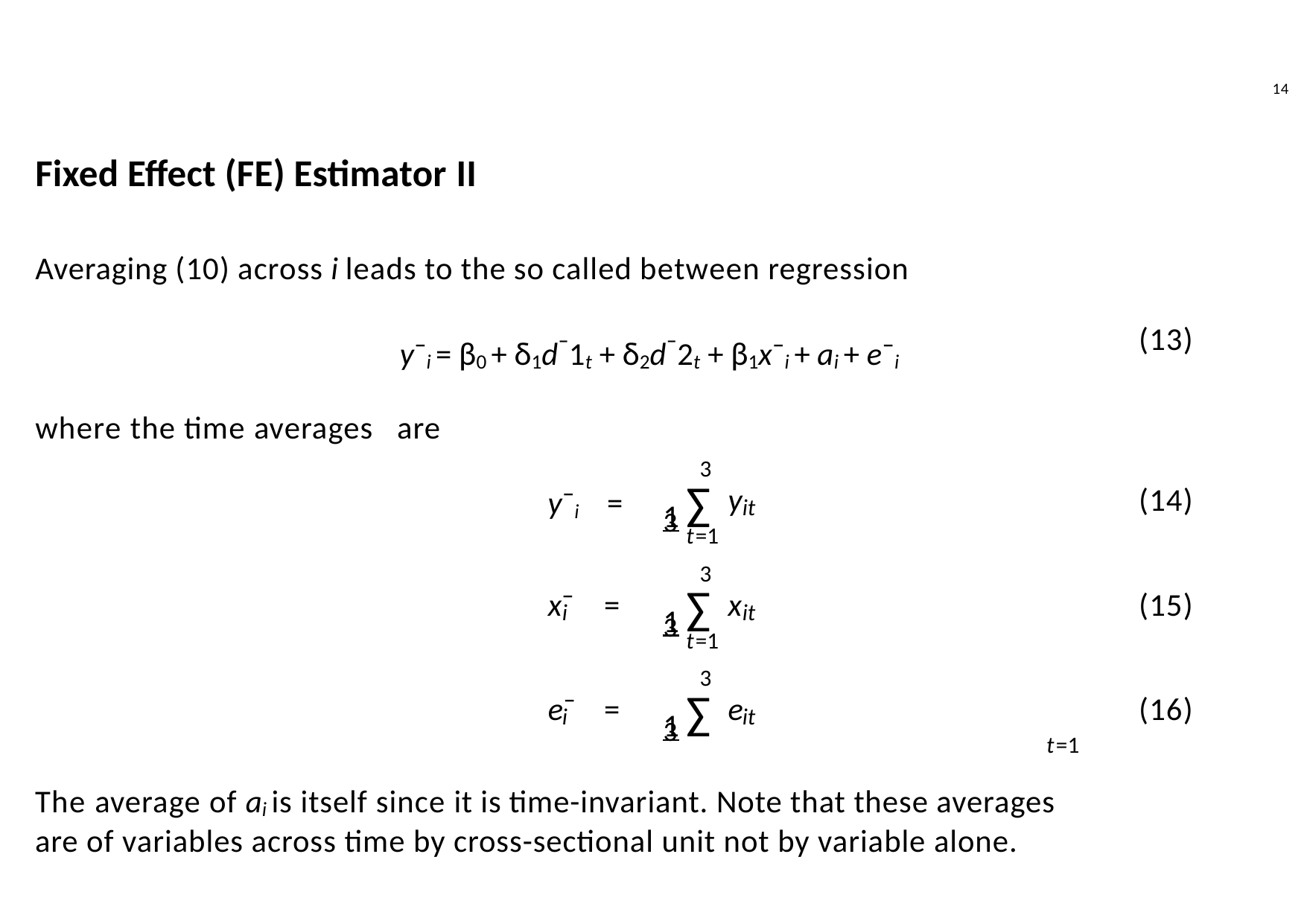

14
# Fixed Effect (FE) Estimator II
Averaging (10) across i leads to the so called between regression
y¯i = β0 + δ1d¯1t + δ2d¯2t + β1x¯i + ai + e¯i
where the time averages   are
(13)
3
 1
3 ∑
y¯i	=
y
(14)
it
t=1
3
 1
3 ∑
x¯	=
x
(15)
i
it
t=1
3
 1
3 ∑
e¯	=
e
(16)
i
it
t=1
The average of ai is itself since it is time-invariant. Note that these averages are of variables across time by cross-sectional unit not by variable alone.